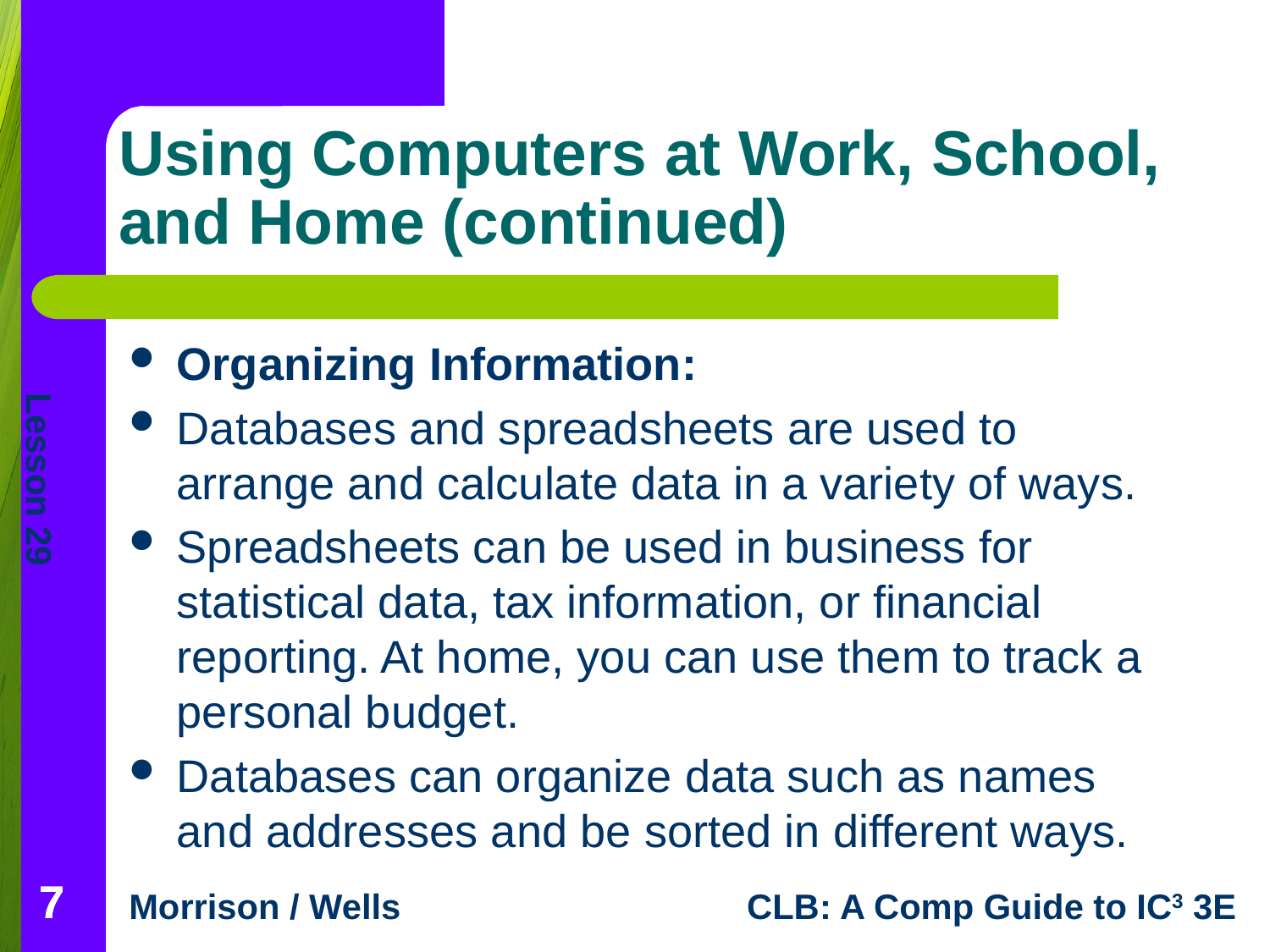

# Using Computers at Work, School, and Home (continued)
Organizing Information:
Databases and spreadsheets are used to arrange and calculate data in a variety of ways.
Spreadsheets can be used in business for statistical data, tax information, or financial reporting. At home, you can use them to track a personal budget.
Databases can organize data such as names and addresses and be sorted in different ways.
7
7
7